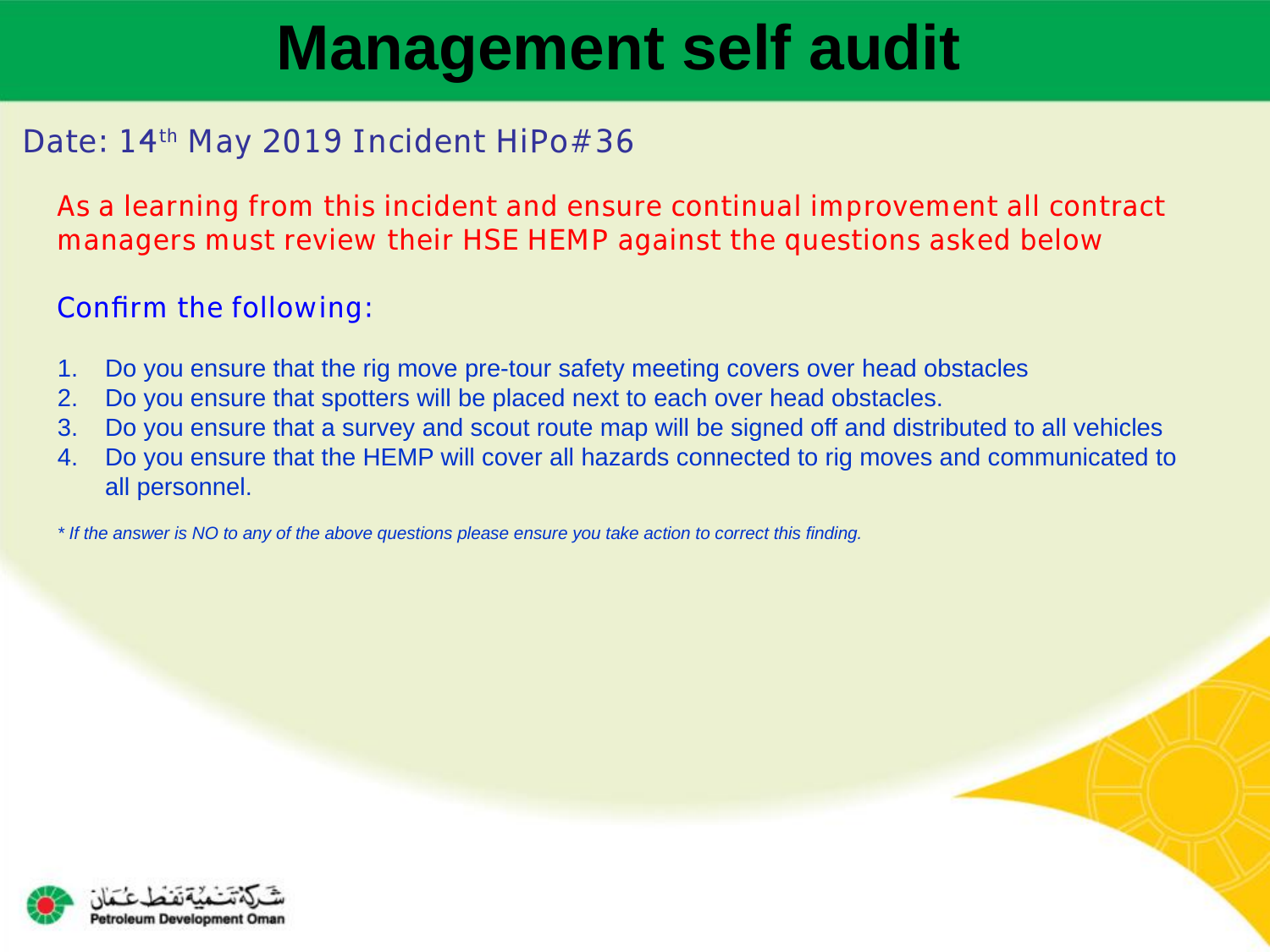

Management self audit

Date: 14th May 2019 Incident HiPo#36

As a learning from this incident and ensure continual improvement all contract
managers must review their HSE HEMP against the questions asked below

Confirm the following:

Do you ensure that the rig move pre-tour safety meeting covers over head obstacles
Do you ensure that spotters will be placed next to each over head obstacles.
Do you ensure that a survey and scout route map will be signed off and distributed to all vehicles
Do you ensure that the HEMP will cover all hazards connected to rig moves and communicated to all personnel.

* If the answer is NO to any of the above questions please ensure you take action to correct this finding.